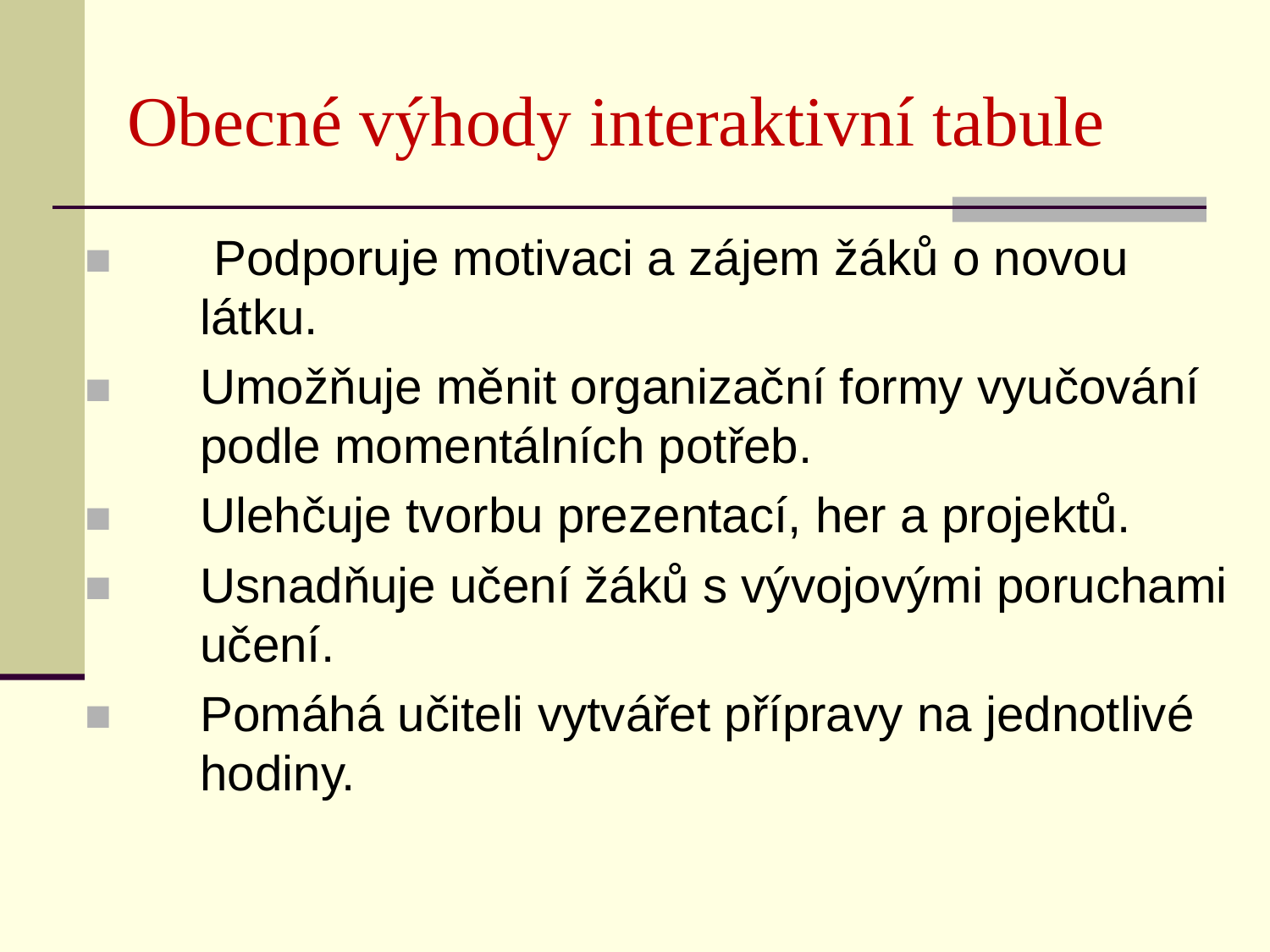

Obecné výhody interaktivní tabule
 Podporuje motivaci a zájem žáků o novou látku.
Umožňuje měnit organizační formy vyučování podle momentálních potřeb.
Ulehčuje tvorbu prezentací, her a projektů.
Usnadňuje učení žáků s vývojovými poruchami učení.
Pomáhá učiteli vytvářet přípravy na jednotlivé hodiny.